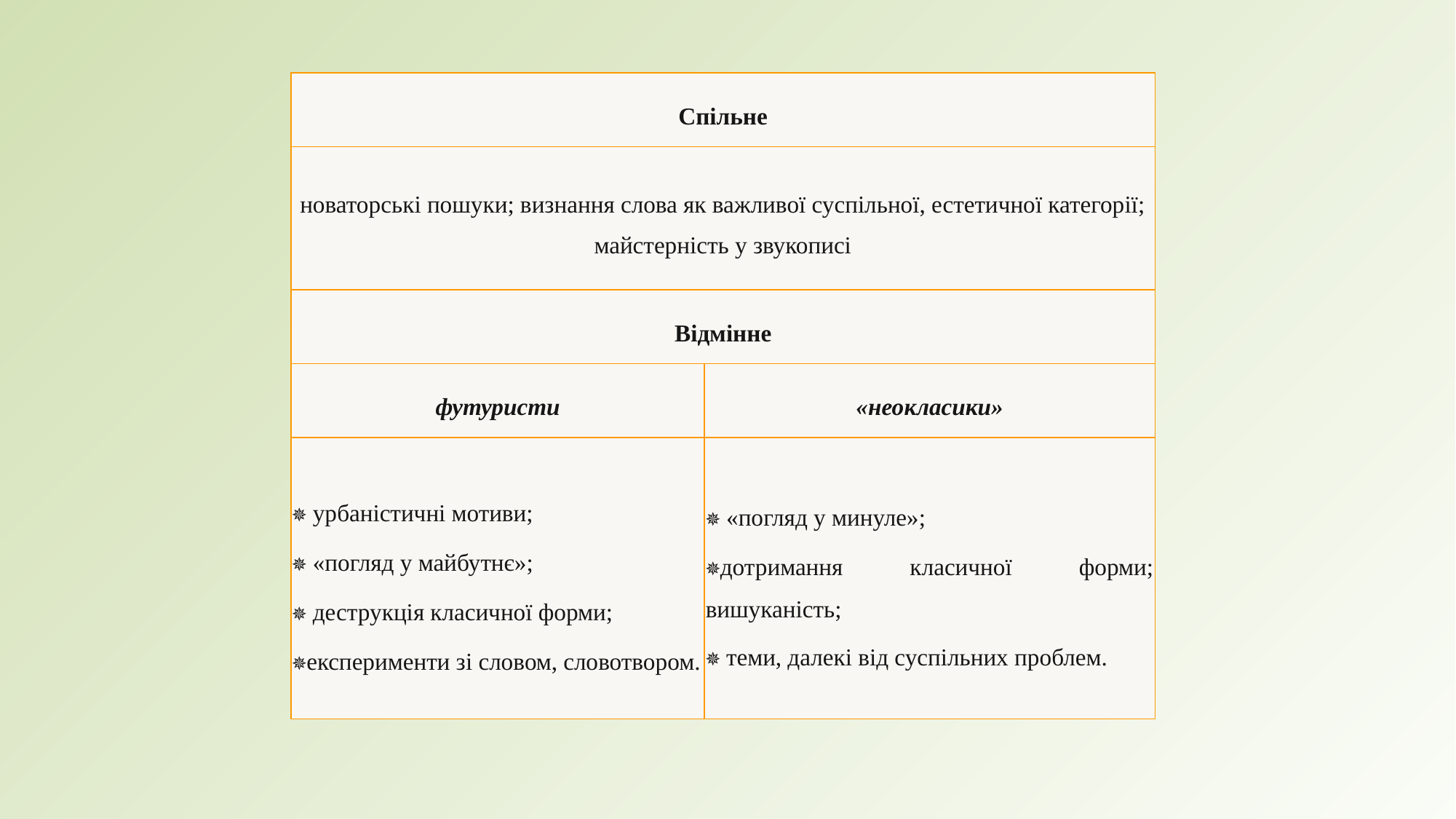

| Спільне |  |
| --- | --- |
| новаторські пошуки; визнання слова як важливої суспільної, естетичної категорії; майстерність у звукописі |  |
| Відмінне |  |
| футуристи | «неокласики» |
| ✵ урбаністичні мотиви; ✵ «погляд у майбутнє»; ✵ деструкція класичної форми; ✵експерименти зі словом, словотвором. | ✵ «погляд у минуле»; ✵дотримання класичної форми; вишуканість; ✵ теми, далекі від суспільних проблем. |